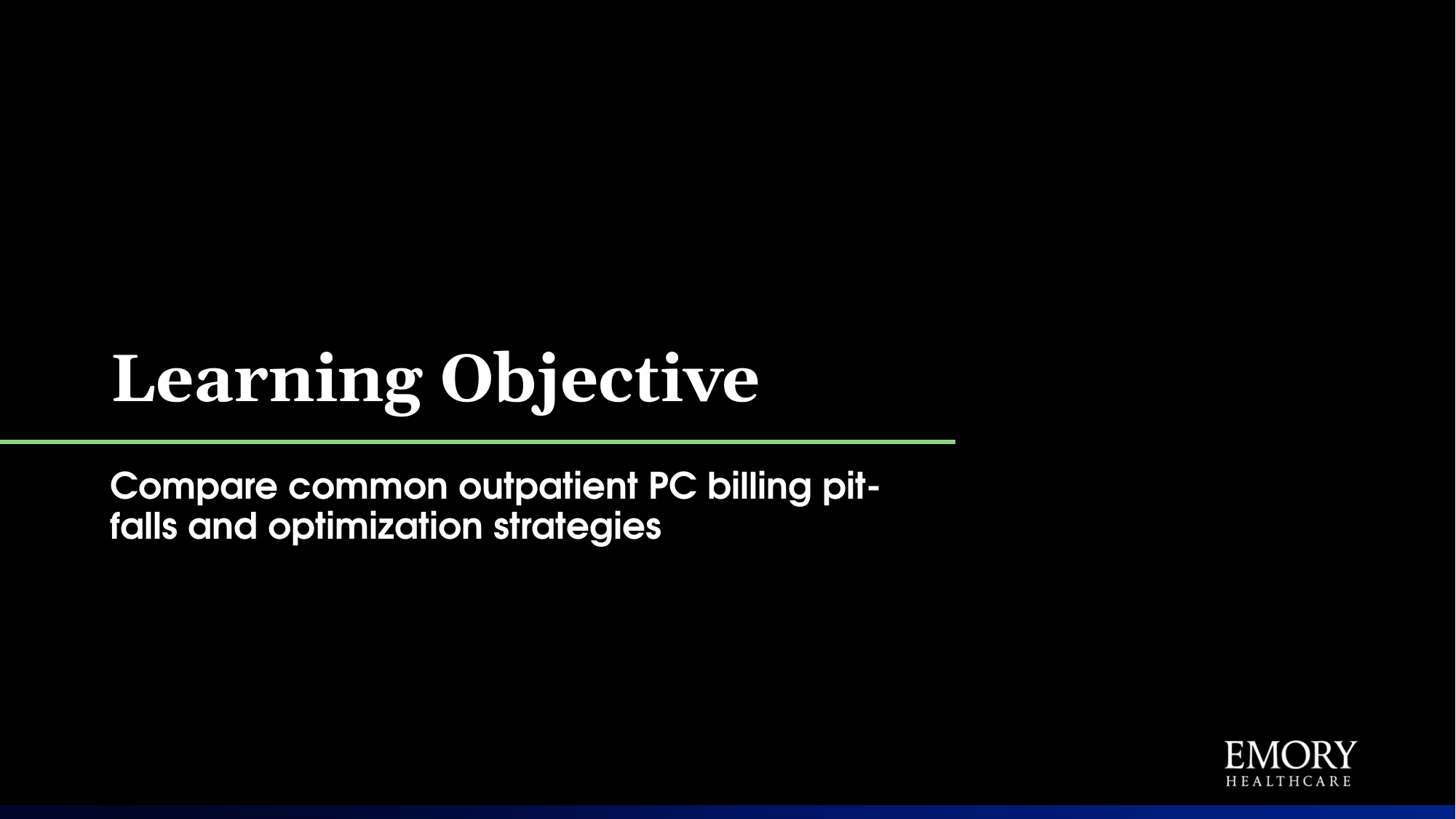

# Learning Objective
Compare common outpatient PC billing pit-falls and optimization strategies